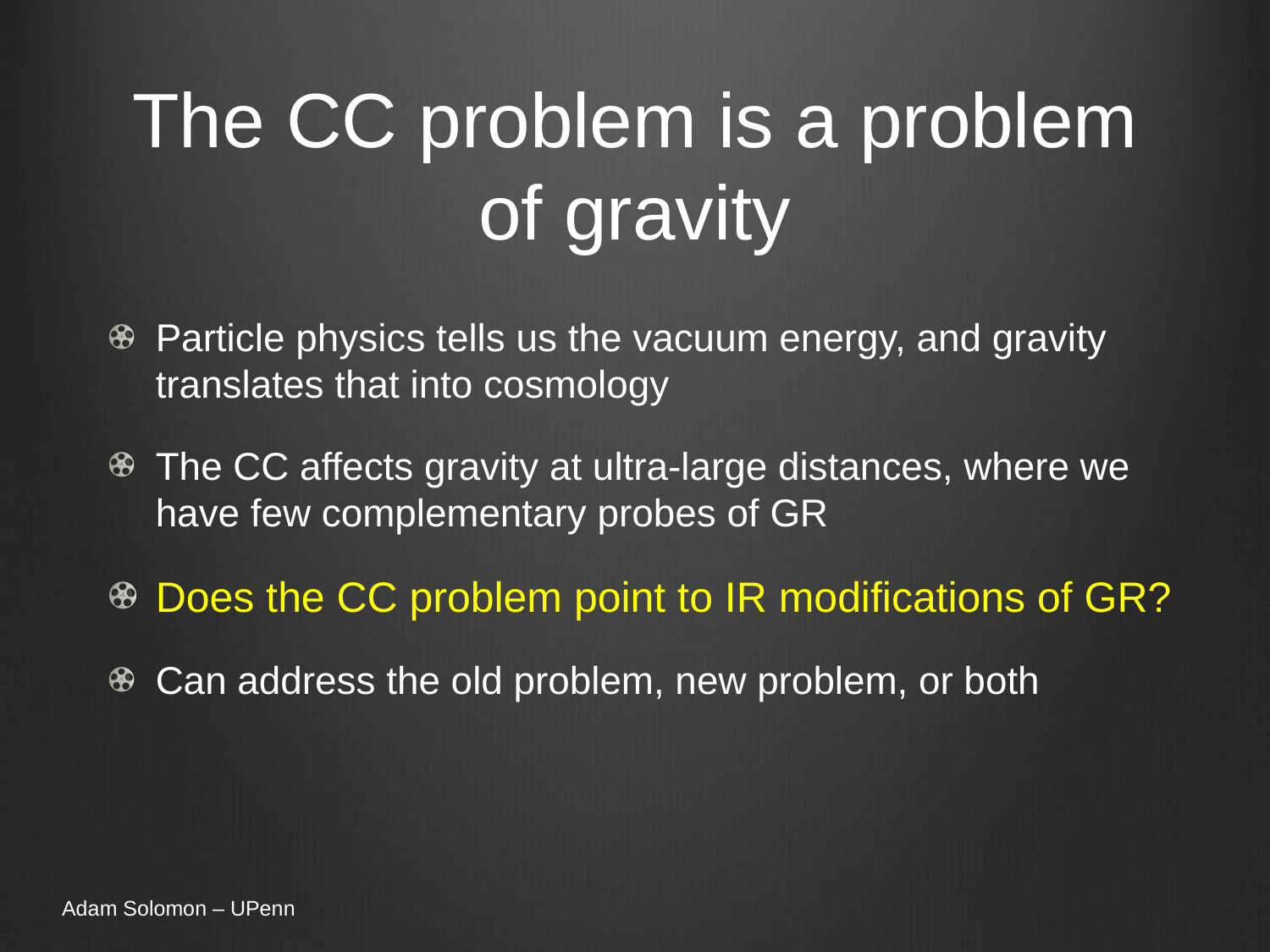

# The CC problem is a problem of gravity
Particle physics tells us the vacuum energy, and gravity translates that into cosmology
The CC affects gravity at ultra-large distances, where we have few complementary probes of GR
Does the CC problem point to IR modifications of GR?
Can address the old problem, new problem, or both
Adam Solomon – UPenn